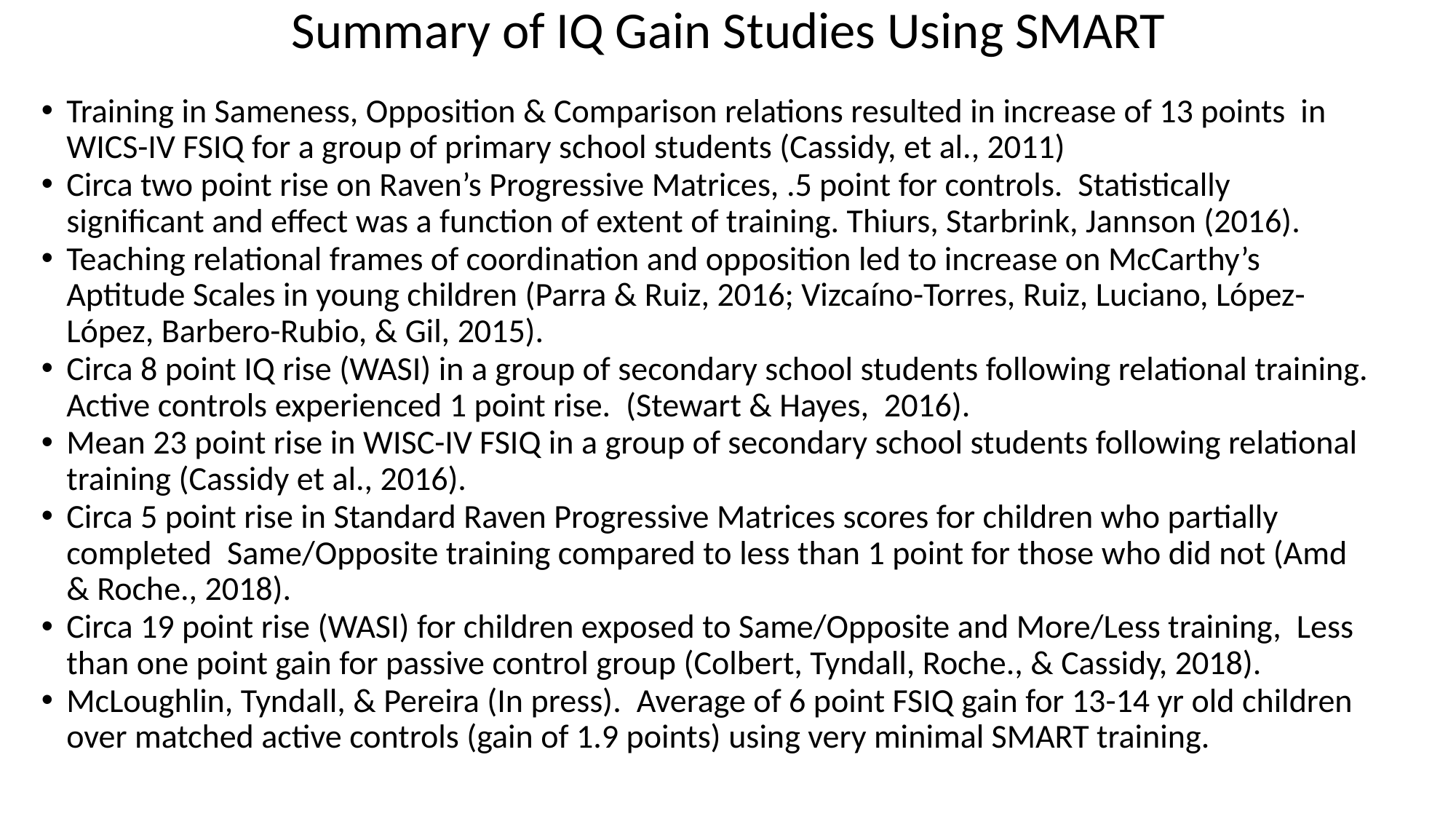

# Summary of IQ Gain Studies Using SMART

Training in Sameness, Opposition & Comparison relations resulted in increase of 13 points  in WICS-IV FSIQ for a group of primary school students (Cassidy, et al., 2011)
Circa two point rise on Raven’s Progressive Matrices, .5 point for controls.  Statistically significant and effect was a function of extent of training. Thiurs, Starbrink, Jannson (2016).
Teaching relational frames of coordination and opposition led to increase on McCarthy’s Aptitude Scales in young children (Parra & Ruiz, 2016; Vizcaíno-Torres, Ruiz, Luciano, López-López, Barbero-Rubio, & Gil, 2015).
Circa 8 point IQ rise (WASI) in a group of secondary school students following relational training. Active controls experienced 1 point rise.  (Stewart & Hayes,  2016).
Mean 23 point rise in WISC-IV FSIQ in a group of secondary school students following relational training (Cassidy et al., 2016).
Circa 5 point rise in Standard Raven Progressive Matrices scores for children who partially completed  Same/Opposite training compared to less than 1 point for those who did not (Amd & Roche., 2018).
Circa 19 point rise (WASI) for children exposed to Same/Opposite and More/Less training,  Less than one point gain for passive control group (Colbert, Tyndall, Roche., & Cassidy, 2018).
McLoughlin, Tyndall, & Pereira (In press).  Average of 6 point FSIQ gain for 13-14 yr old children over matched active controls (gain of 1.9 points) using very minimal SMART training.